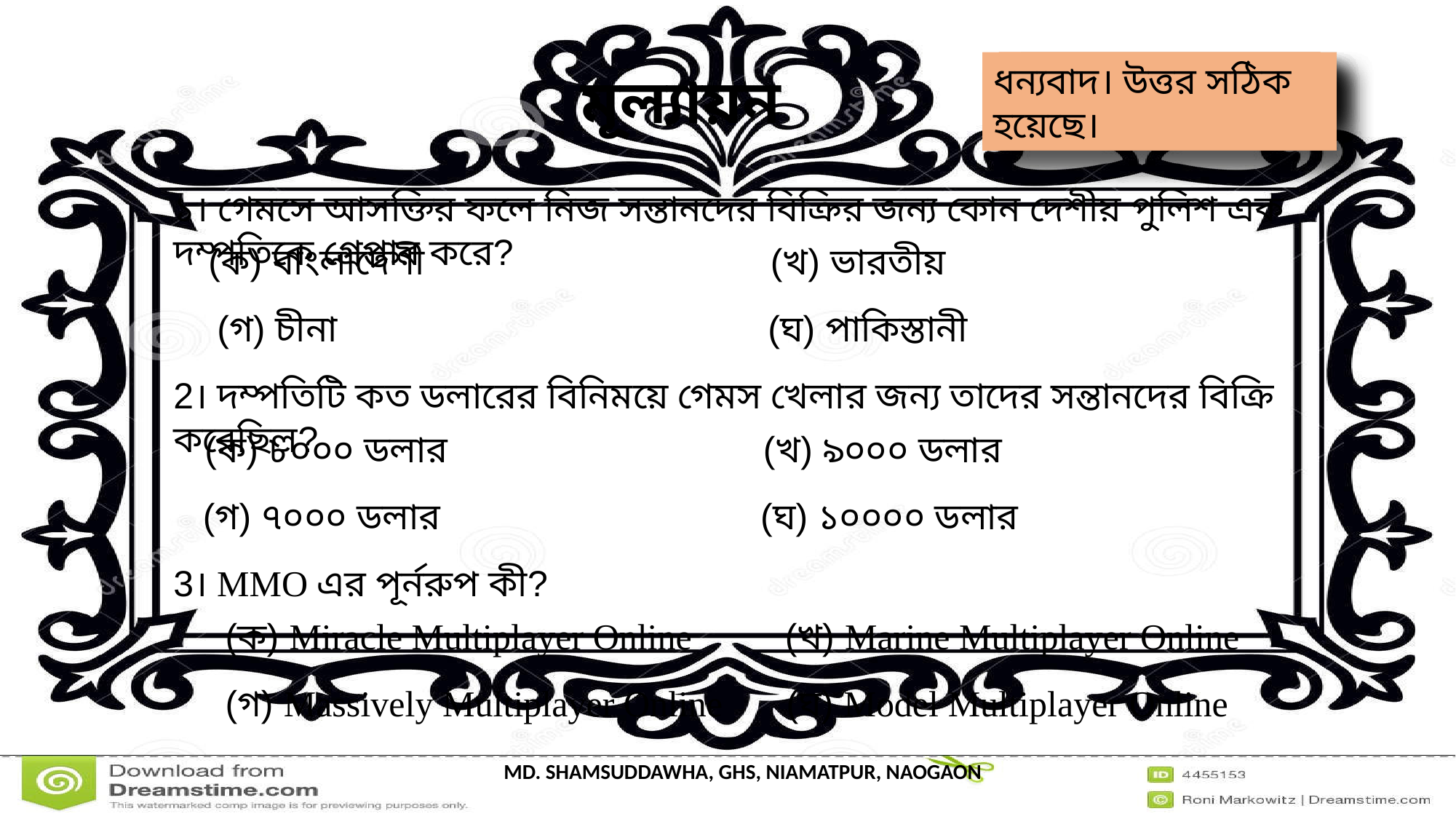

ধন্যবাদ। উত্তর সঠিক হয়েছে।
ধন্যবাদ। উত্তর সঠিক হয়েছে।
ধন্যবাদ। উত্তর সঠিক হয়েছে।
x আবার চেষ্টা কর।
x আবার চেষ্টা কর।
x আবার চেষ্টা কর।
x আবার চেষ্টা কর।
x আবার চেষ্টা কর।
x আবার চেষ্টা কর।
x আবার চেষ্টা কর।
x আবার চেষ্টা কর।
x আবার চেষ্টা কর।
মূল্যায়ন
১। গেমসে আসক্তির ফলে নিজ সন্তানদের বিক্রির জন্য কোন দেশীয় পুলিশ এক দম্পতিকে গ্রেপ্তার করে?
(খ) ভারতীয়
(ক) বাংলাদেশী
(ঘ) পাকিস্তানী
(গ) চীনা
2। দম্পতিটি কত ডলারের বিনিময়ে গেমস খেলার জন্য তাদের সন্তানদের বিক্রি করেছিল?
(খ) ৯০০০ ডলার
(ক) ৮০০০ ডলার
(ঘ) ১০০০০ ডলার
(গ) ৭০০০ ডলার
3। MMO এর পূর্নরুপ কী?
(খ) Marine Multiplayer Online
(ক) Miracle Multiplayer Online
(ঘ) Model Multiplayer Online
(গ) Massively Multiplayer Online
MD. SHAMSUDDAWHA, GHS, NIAMATPUR, NAOGAON